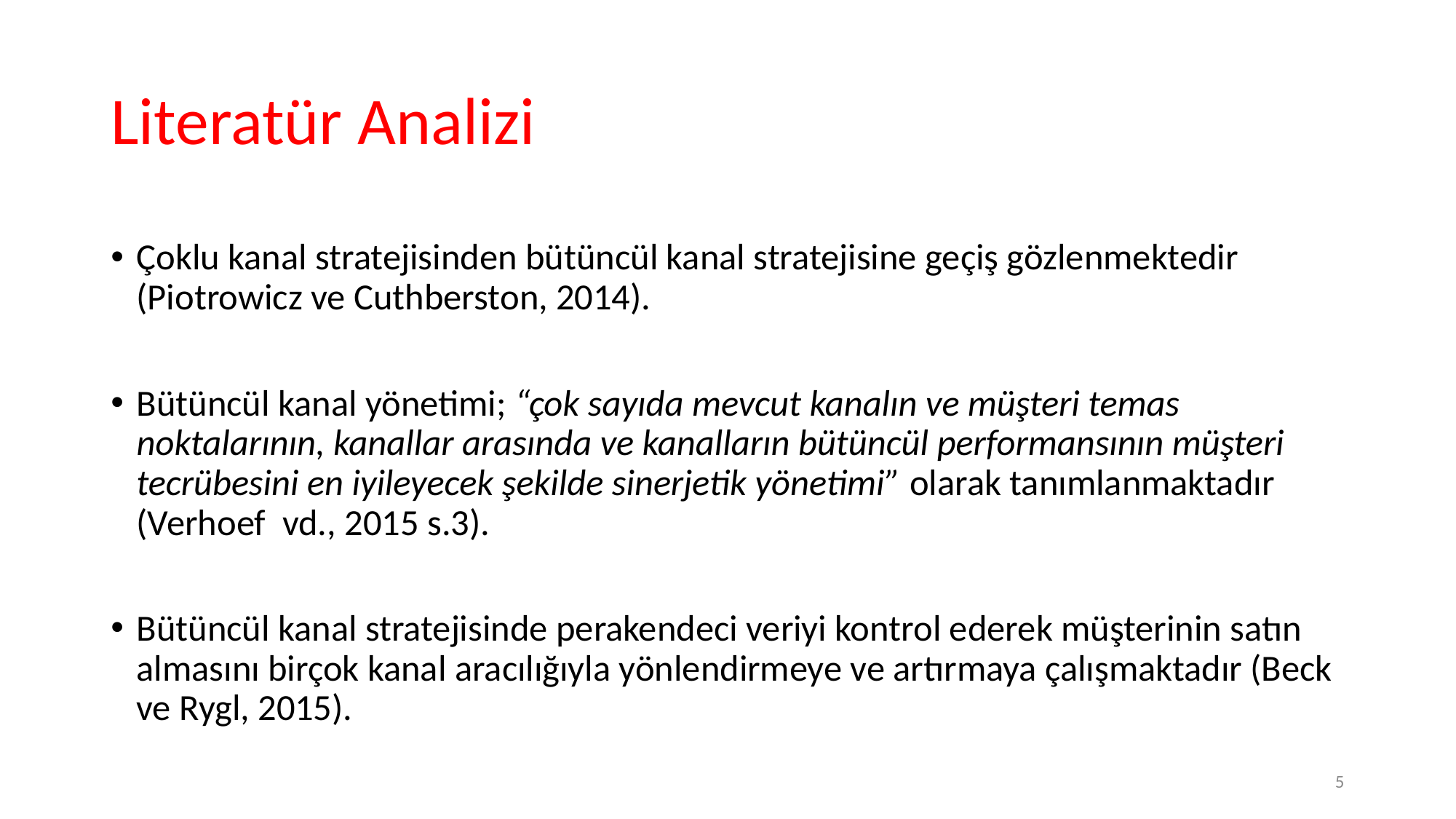

# Literatür Analizi

Çoklu kanal stratejisinden bütüncül kanal stratejisine geçiş gözlenmektedir (Piotrowicz ve Cuthberston, 2014).

Bütüncül kanal yönetimi; “çok sayıda mevcut kanalın ve müşteri temas noktalarının, kanallar arasında ve kanalların bütüncül performansının müşteri tecrübesini en iyileyecek şekilde sinerjetik yönetimi” olarak tanımlanmaktadır (Verhoef  vd., 2015 s.3).

Bütüncül kanal stratejisinde perakendeci veriyi kontrol ederek müşterinin satın almasını birçok kanal aracılığıyla yönlendirmeye ve artırmaya çalışmaktadır (Beck ve Rygl, 2015).

5